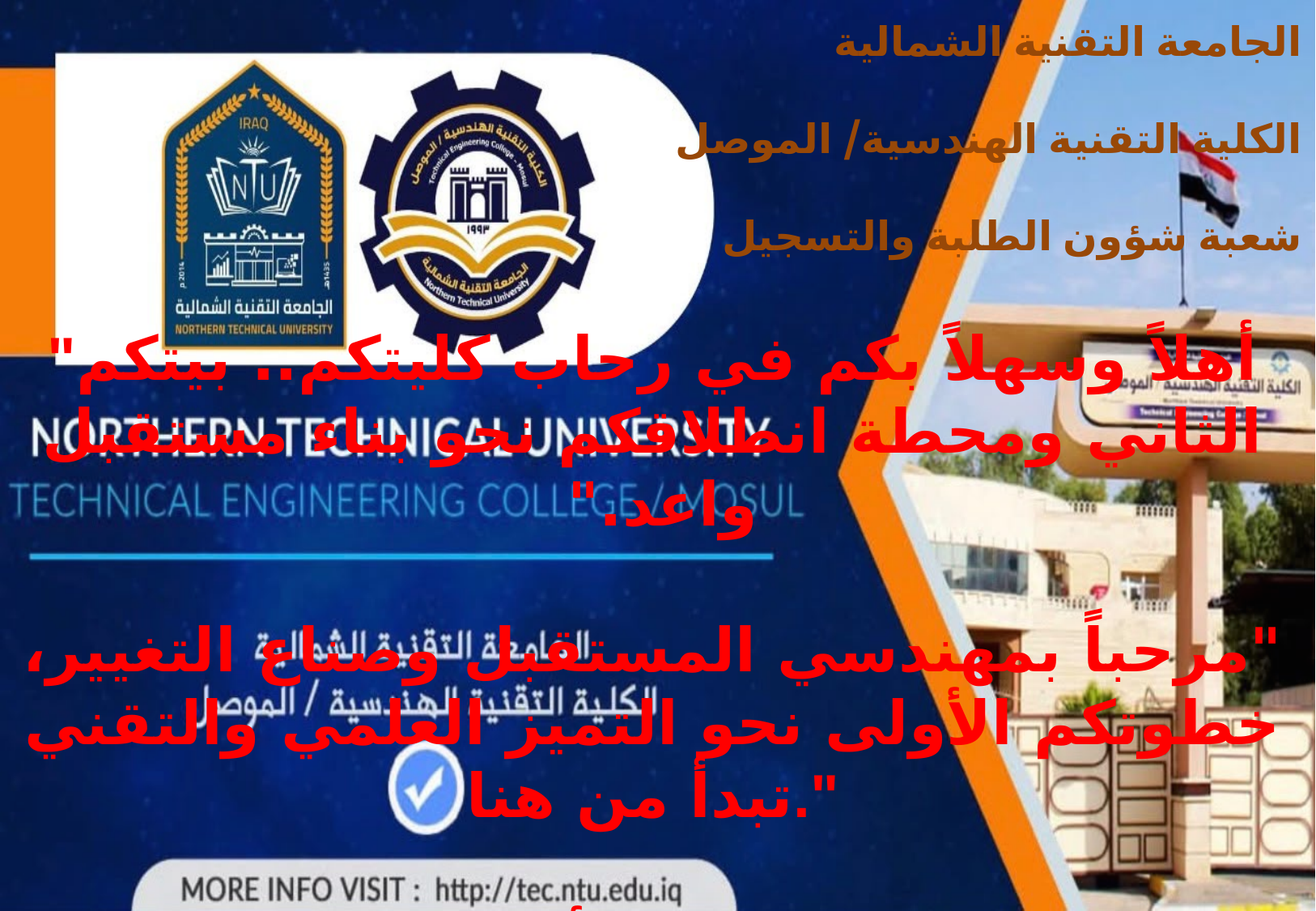

الجامعة التقنية الشمالية
الكلية التقنية الهندسية/ الموصل
شعبة شؤون الطلبة والتسجيل
"أهلاً وسهلاً بكم في رحاب كليتكم.. بيتكم الثاني ومحطة انطلاقكم نحو بناء مستقبل واعد."
"مرحباً بمهندسي المستقبل وصناع التغيير، خطوتكم الأولى نحو التميز العلمي والتقني تبدأ من هنا."
"بكم تكتمل مسيرتنا الأكاديمية.. نرحب بطلبتنا الأعزاء في صرحهم العلمي ونتمنى لهم عاماً دراسياً متميزاً
1